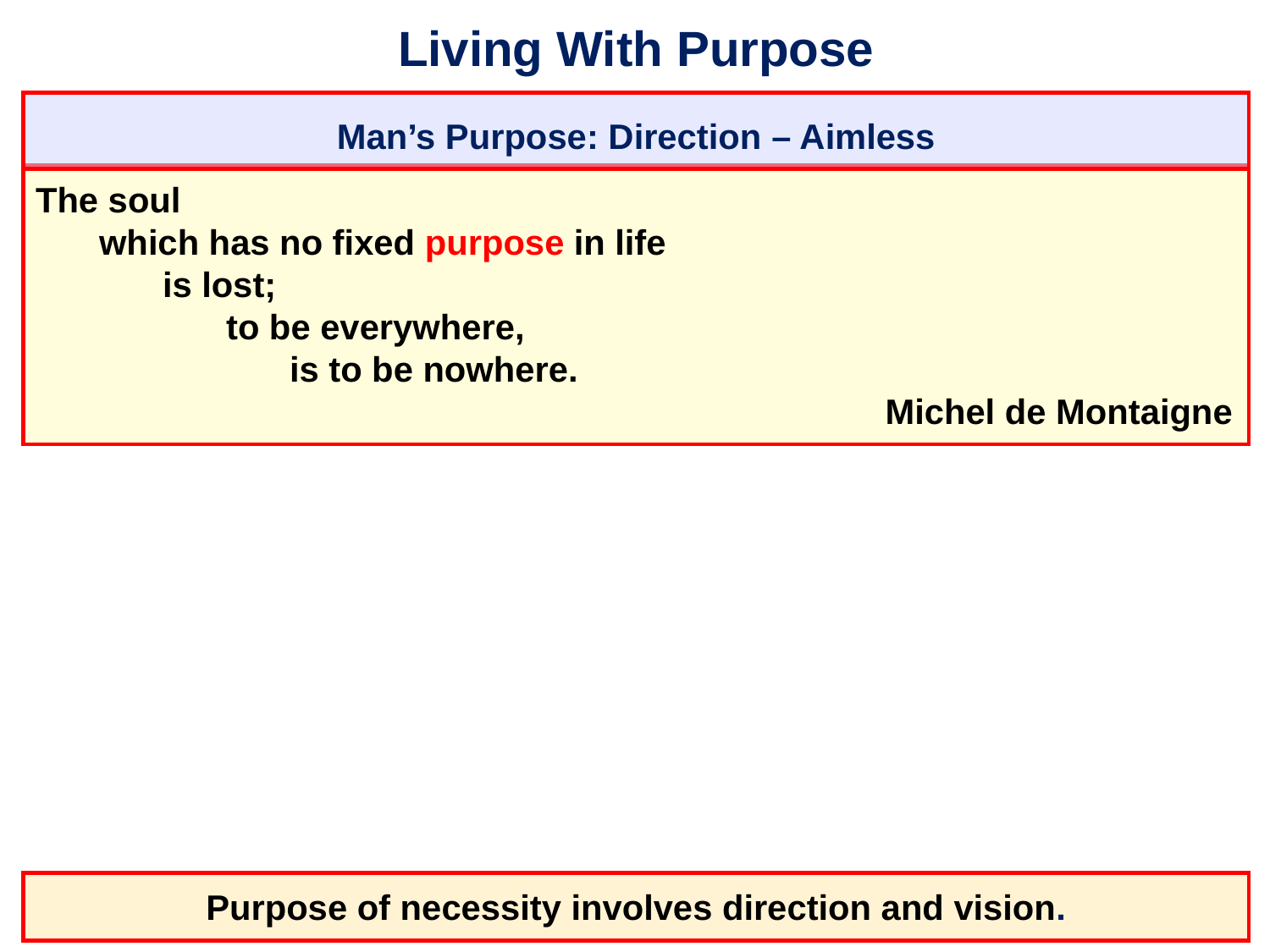

# Living With Purpose
Man’s Purpose: Direction – Aimless
The soul
	which has no fixed purpose in life
		is lost;
			to be everywhere,
				is to be nowhere.
									         Michel de Montaigne
Purpose of necessity involves direction and vision.